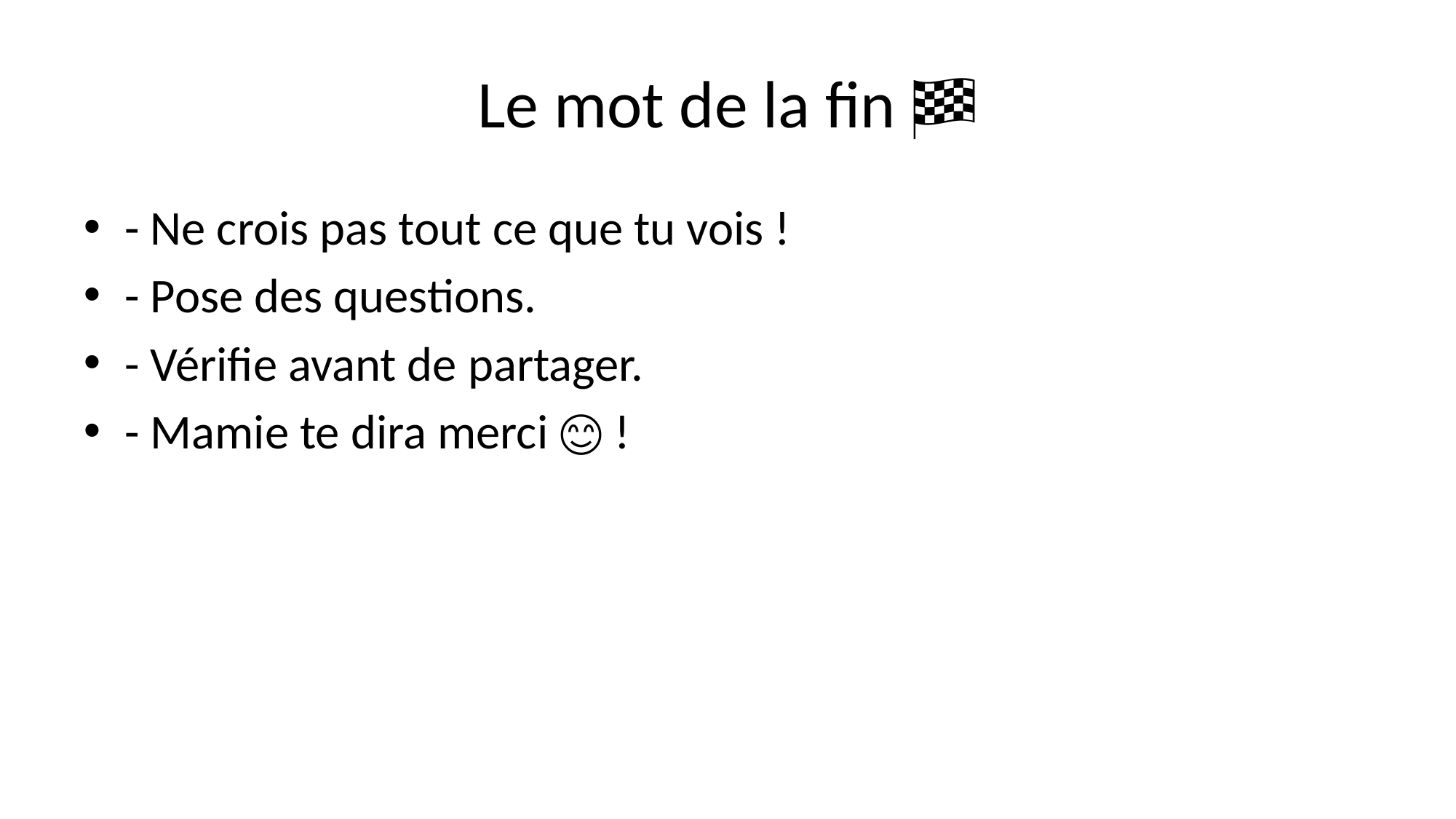

# Le mot de la fin 🏁
- Ne crois pas tout ce que tu vois !
- Pose des questions.
- Vérifie avant de partager.
- Mamie te dira merci 😊 !